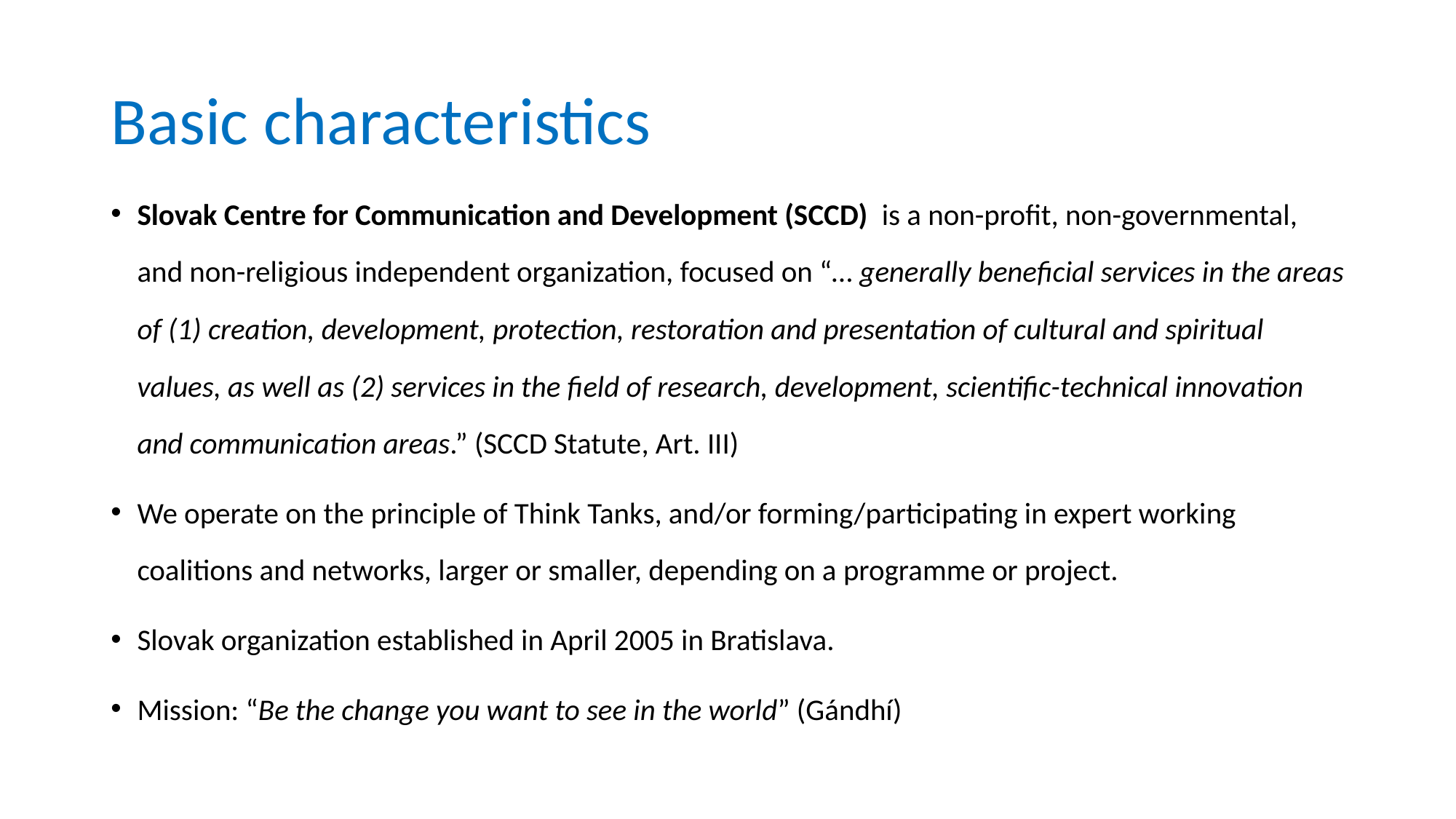

# Basic characteristics
Slovak Centre for Communication and Development (SCCD)  is a non-profit, non-governmental, and non-religious independent organization, focused on “… generally beneficial services in the areas of (1) creation, development, protection, restoration and presentation of cultural and spiritual values, as well as (2) services in the field of research, development, scientific-technical innovation and communication areas.” (SCCD Statute, Art. III)
We operate on the principle of Think Tanks, and/or forming/participating in expert working coalitions and networks, larger or smaller, depending on a programme or project.
Slovak organization established in April 2005 in Bratislava.
Mission: “Be the change you want to see in the world” (Gándhí)